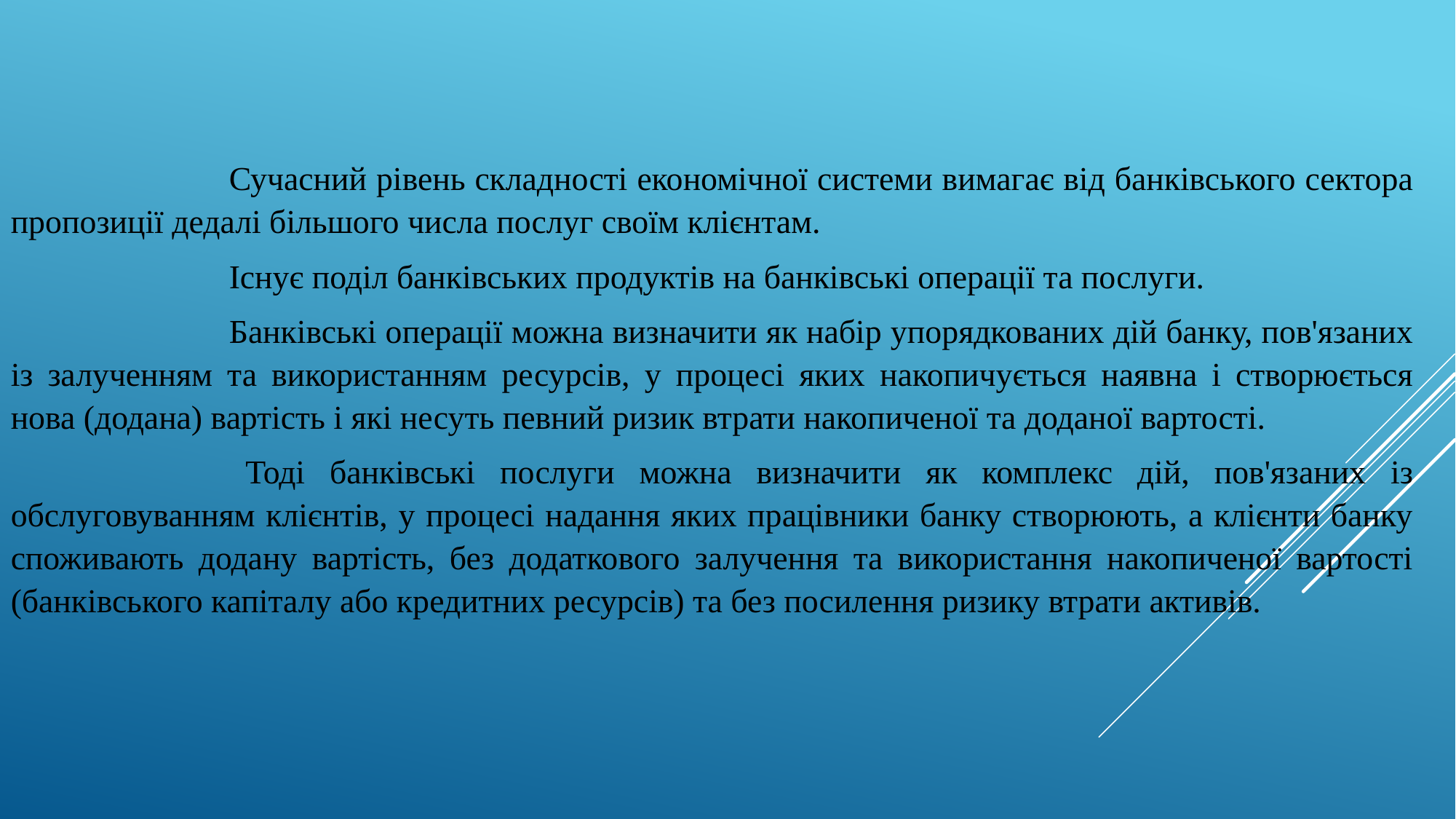

Сучасний рівень складності економічної системи вимагає від банківського сектора пропозиції дедалі більшого числа послуг своїм клієнтам.
		Існує поділ банківських продуктів на банківські операції та послуги.
		Банківські операції можна визначити як набір упорядкованих дій банку, пов'язаних із залученням та використанням ресурсів, у процесі яких накопичується наявна і створюється нова (додана) вартість і які несуть певний ризик втрати накопиченої та доданої вартості.
 		Тоді банківські послуги можна визначити як комплекс дій, пов'язаних із обслуговуванням клієнтів, у процесі надання яких працівники банку створюють, а клієнти банку споживають додану вартість, без додаткового залучення та використання накопиченої вартості (банківського капіталу або кредитних ресурсів) та без посилення ризику втрати активів.